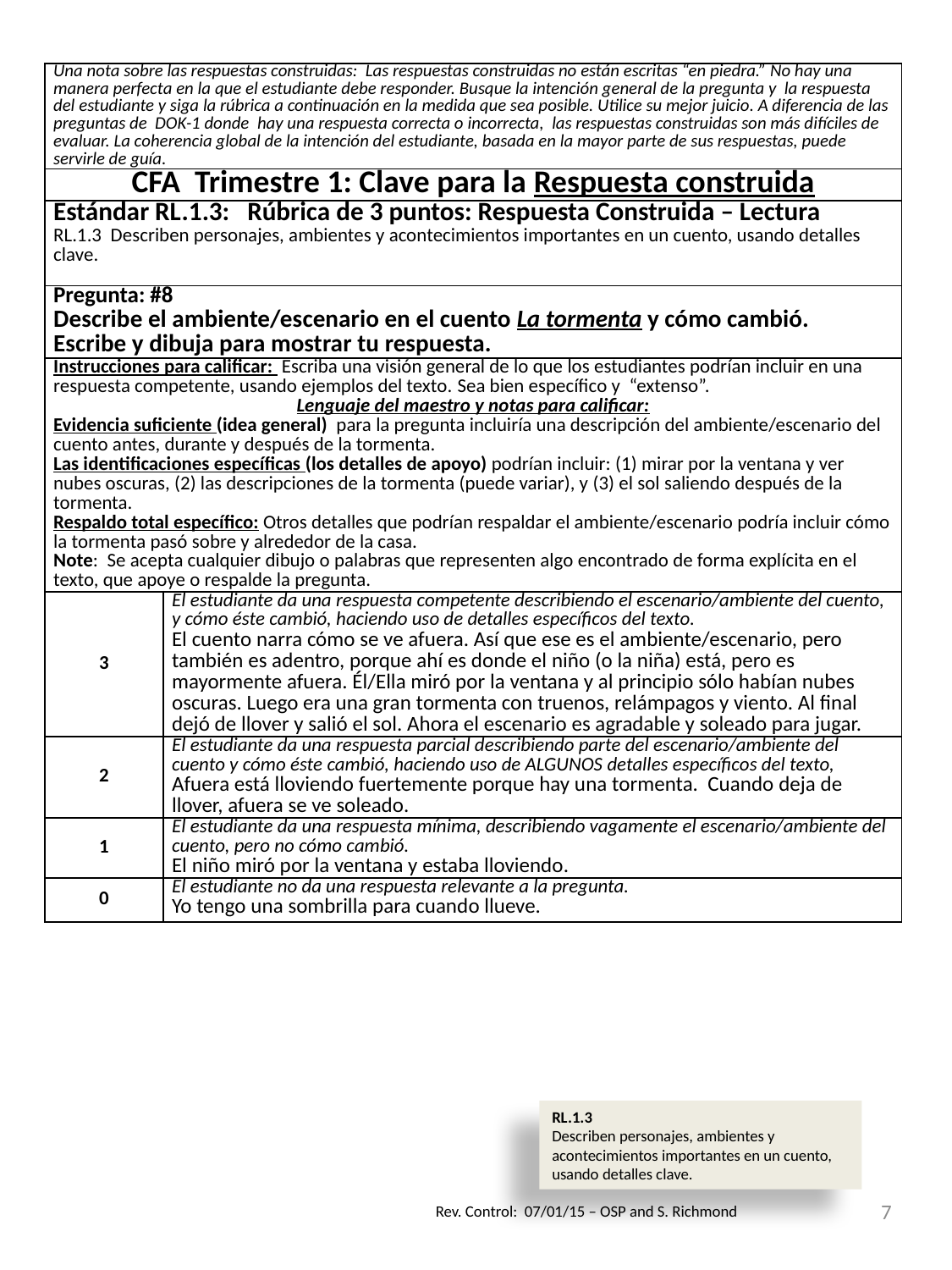

| Una nota sobre las respuestas construidas: Las respuestas construidas no están escritas “en piedra.” No hay una manera perfecta en la que el estudiante debe responder. Busque la intención general de la pregunta y la respuesta del estudiante y siga la rúbrica a continuación en la medida que sea posible. Utilice su mejor juicio. A diferencia de las preguntas de DOK-1 donde hay una respuesta correcta o incorrecta, las respuestas construidas son más difíciles de evaluar. La coherencia global de la intención del estudiante, basada en la mayor parte de sus respuestas, puede servirle de guía. |  |
| --- | --- |
| CFA Trimestre 1: Clave para la Respuesta construida |  |
| Estándar RL.1.3: Rúbrica de 3 puntos: Respuesta Construida – Lectura RL.1.3 Describen personajes, ambientes y acontecimientos importantes en un cuento, usando detalles clave. |  |
| Pregunta: #8 Describe el ambiente/escenario en el cuento La tormenta y cómo cambió. Escribe y dibuja para mostrar tu respuesta. |  |
| Instrucciones para calificar: Escriba una visión general de lo que los estudiantes podrían incluir en una respuesta competente, usando ejemplos del texto. Sea bien específico y “extenso”. Lenguaje del maestro y notas para calificar: Evidencia suficiente (idea general) para la pregunta incluiría una descripción del ambiente/escenario del cuento antes, durante y después de la tormenta. Las identificaciones específicas (los detalles de apoyo) podrían incluir: (1) mirar por la ventana y ver nubes oscuras, (2) las descripciones de la tormenta (puede variar), y (3) el sol saliendo después de la tormenta. Respaldo total específico: Otros detalles que podrían respaldar el ambiente/escenario podría incluir cómo la tormenta pasó sobre y alrededor de la casa. Note: Se acepta cualquier dibujo o palabras que representen algo encontrado de forma explícita en el texto, que apoye o respalde la pregunta. |  |
| 3 | El estudiante da una respuesta competente describiendo el escenario/ambiente del cuento, y cómo éste cambió, haciendo uso de detalles específicos del texto. El cuento narra cómo se ve afuera. Así que ese es el ambiente/escenario, pero también es adentro, porque ahí es donde el niño (o la niña) está, pero es mayormente afuera. Él/Ella miró por la ventana y al principio sólo habían nubes oscuras. Luego era una gran tormenta con truenos, relámpagos y viento. Al final dejó de llover y salió el sol. Ahora el escenario es agradable y soleado para jugar. |
| 2 | El estudiante da una respuesta parcial describiendo parte del escenario/ambiente del cuento y cómo éste cambió, haciendo uso de ALGUNOS detalles específicos del texto, Afuera está lloviendo fuertemente porque hay una tormenta. Cuando deja de llover, afuera se ve soleado. |
| 1 | El estudiante da una respuesta mínima, describiendo vagamente el escenario/ambiente del cuento, pero no cómo cambió. El niño miró por la ventana y estaba lloviendo. |
| 0 | El estudiante no da una respuesta relevante a la pregunta. Yo tengo una sombrilla para cuando llueve. |

RL.1.3
Describen personajes, ambientes y acontecimientos importantes en un cuento, usando detalles clave.
7